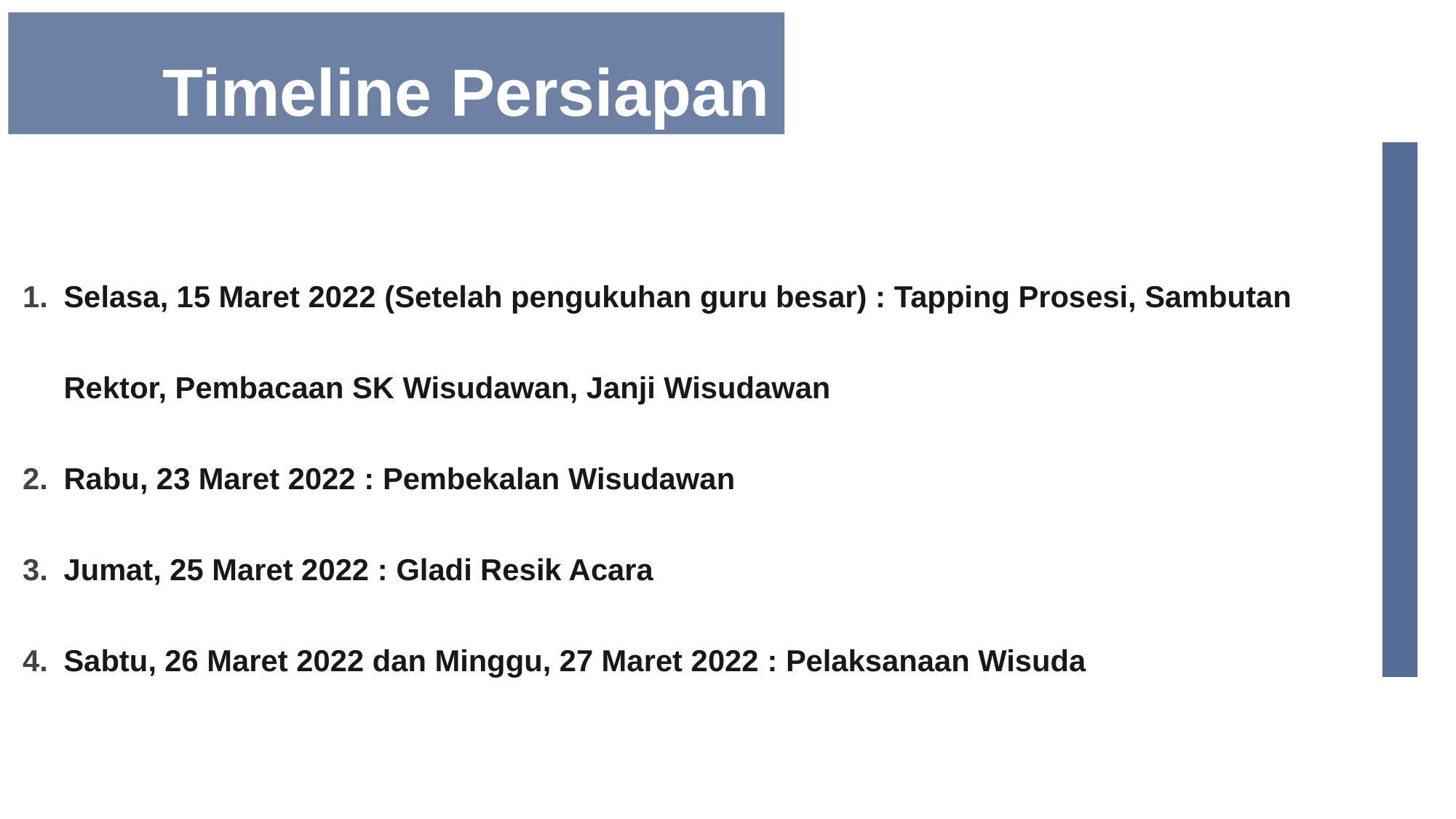

Timeline Persiapan
Selasa, 15 Maret 2022 (Setelah pengukuhan guru besar) : Tapping Prosesi, Sambutan Rektor, Pembacaan SK Wisudawan, Janji Wisudawan
Rabu, 23 Maret 2022 : Pembekalan Wisudawan
Jumat, 25 Maret 2022 : Gladi Resik Acara
Sabtu, 26 Maret 2022 dan Minggu, 27 Maret 2022 : Pelaksanaan Wisuda